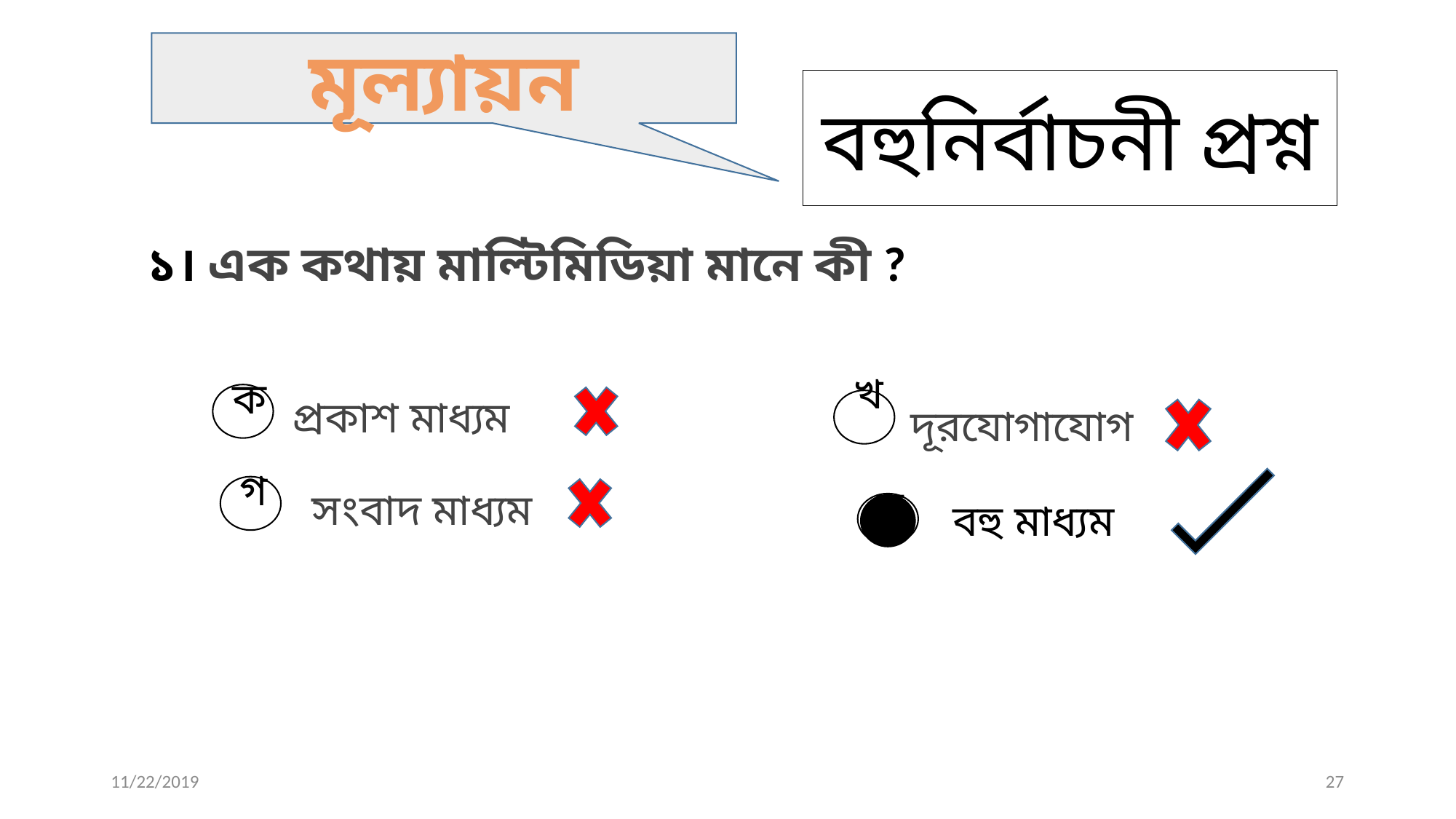

মূল্যায়ন
বহুনির্বাচনী প্রশ্ন
১। এক কথায় মাল্টিমিডিয়া মানে কী ?
 প্রকাশ মাধ্যম
দূরযোগাযোগ
 সংবাদ মাধ্যম
  বহু মাধ্যম
ক
খ
গ
ঘ

11/22/2019
27